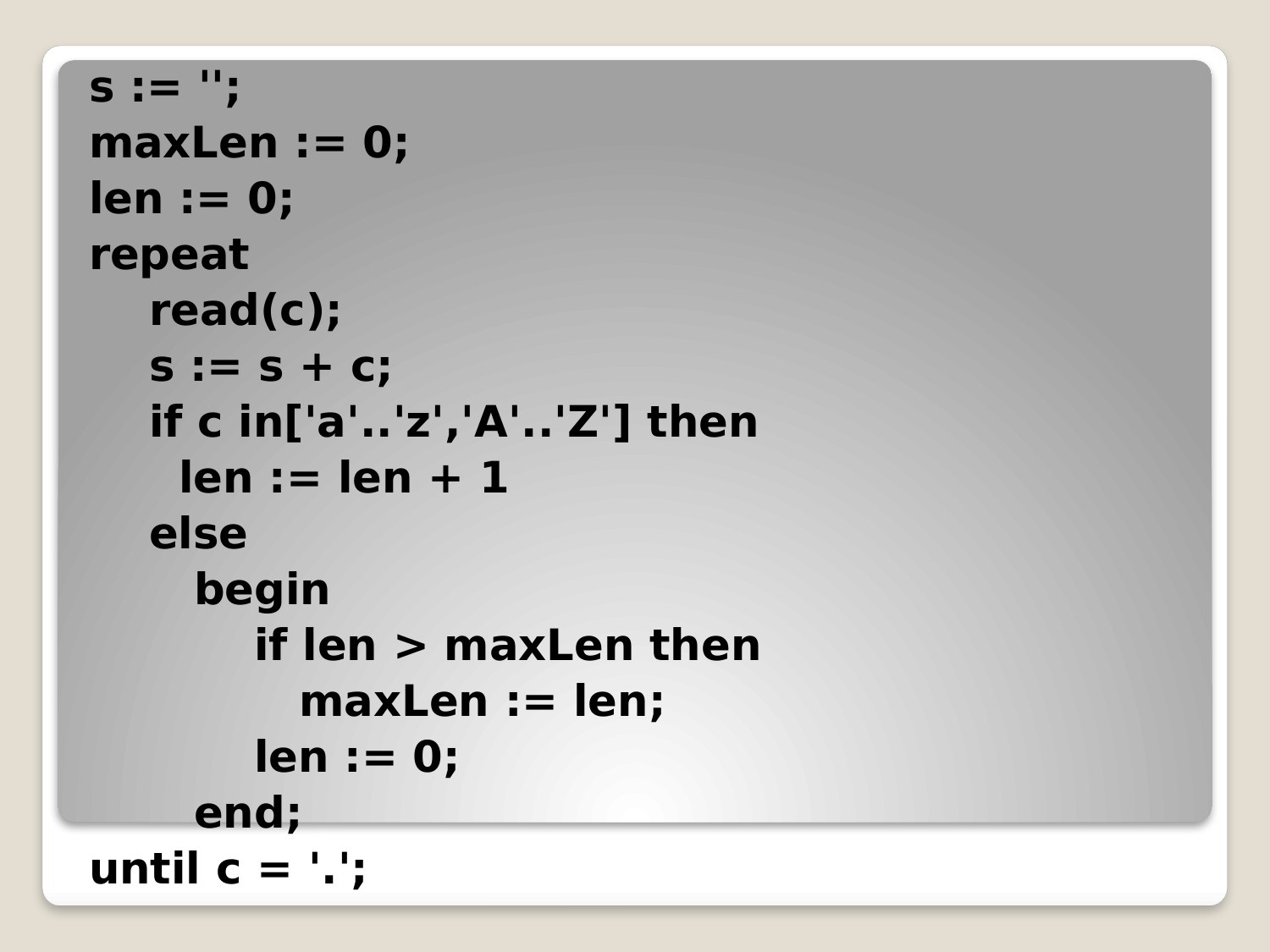

s := '';
maxLen := 0;
len := 0;
repeat
    read(c);
    s := s + c;
    if c in['a'..'z','A'..'Z'] then
      len := len + 1
    else
       begin
           if len > maxLen then
              maxLen := len;
           len := 0;
       end;
until c = '.';